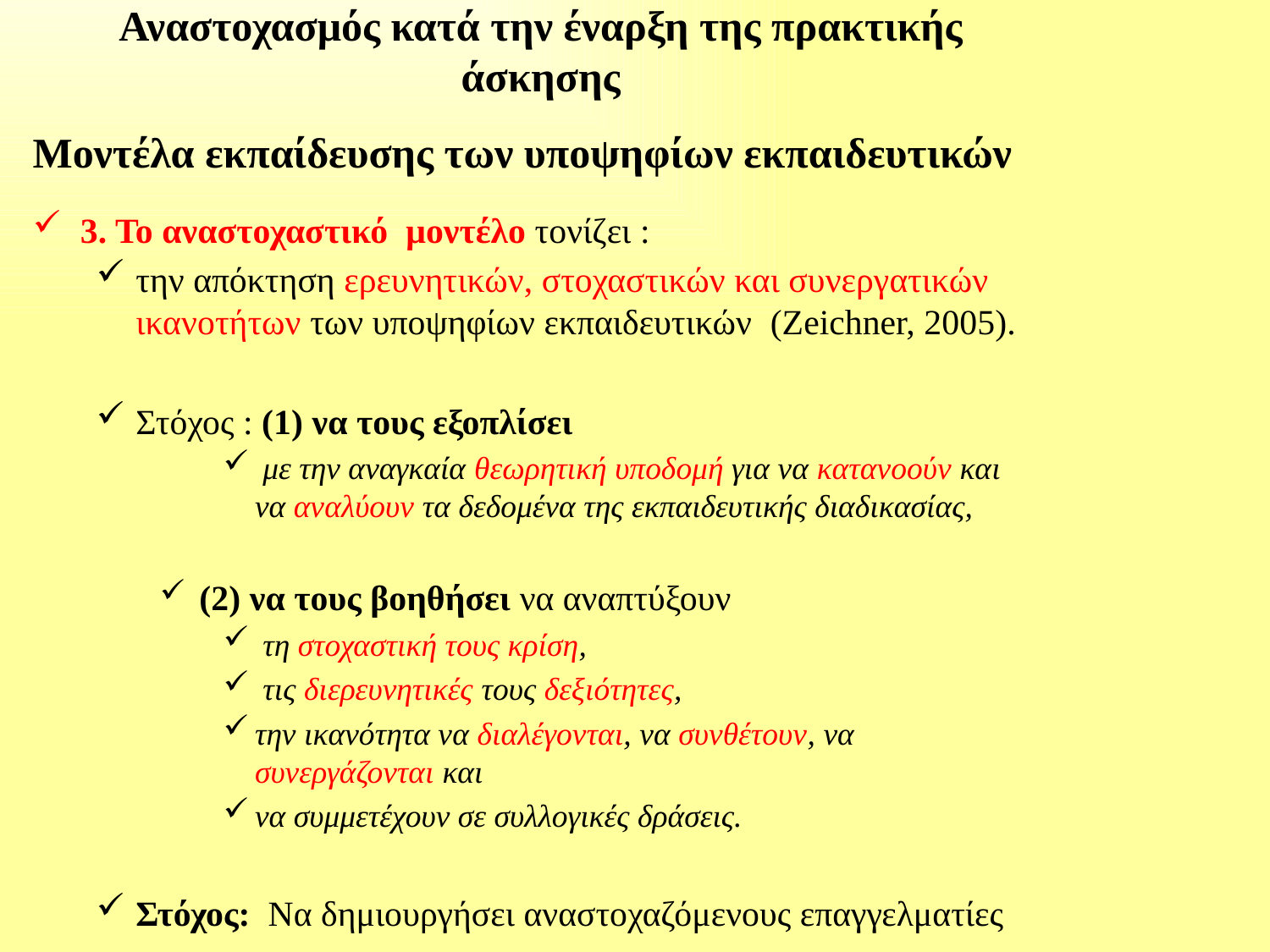

# Αναστοχασμός κατά την έναρξη της πρακτικής άσκησης
Μοντέλα εκπαίδευσης των υποψηφίων εκπαιδευτικών

3. Το αναστοχαστικό  μοντέλο τονίζει :
την απόκτηση ερευνητικών, στοχαστικών και συνεργατικών ικανοτήτων των υποψηφίων εκπαιδευτικών  (Zeichner, 2005).

Στόχος : (1) να τους εξοπλίσει
 με την αναγκαία θεωρητική υποδομή για να κατανοούν και να αναλύουν τα δεδομένα της εκπαιδευτικής διαδικασίας,

 (2) να τους βοηθήσει να αναπτύξουν
 τη στοχαστική τους κρίση,
 τις διερευνητικές τους δεξιότητες,
την ικανότητα να διαλέγονται, να συνθέτουν, να συνεργάζονται και
να συμμετέχουν σε συλλογικές δράσεις.

Στόχος:  Να δημιουργήσει αναστοχαζόμενους επαγγελματίες